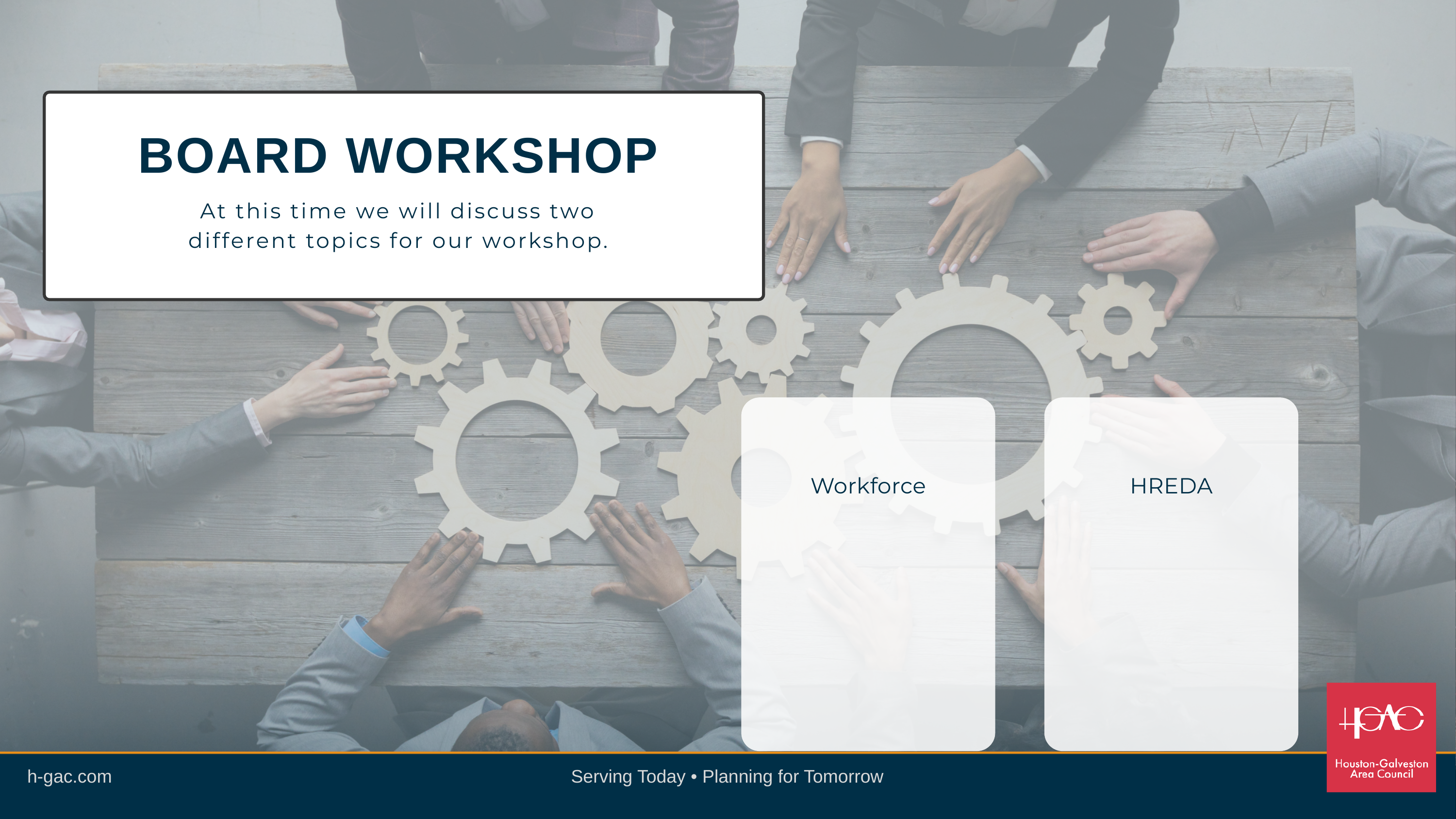

BOARD WORKSHOP
At this time we will discuss two different topics for our workshop.

Workforce
HREDA

h-gac.com
Serving Today • Planning for Tomorrow